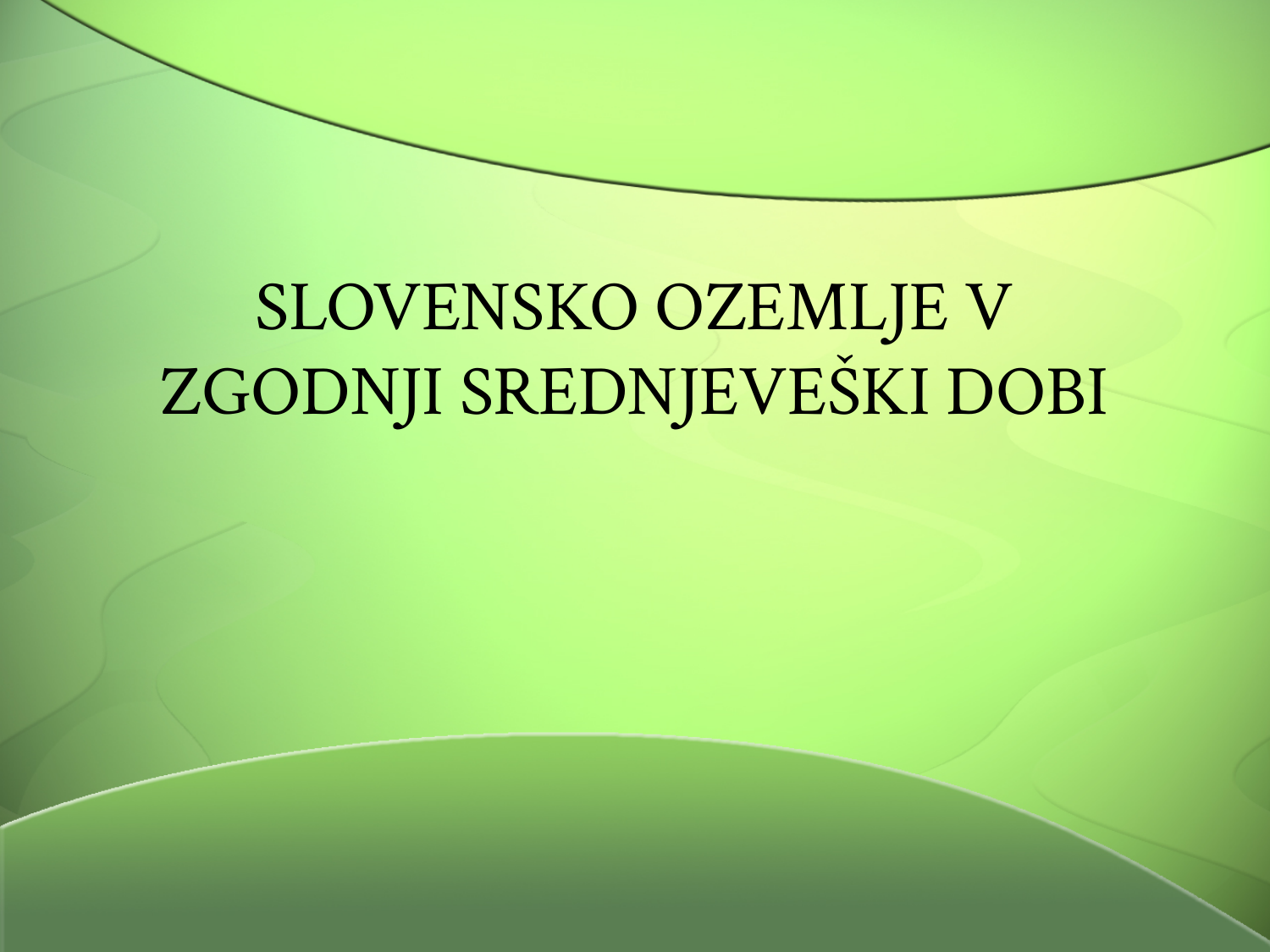

# SLOVENSKO OZEMLJE V ZGODNJI SREDNJEVEŠKI DOBI